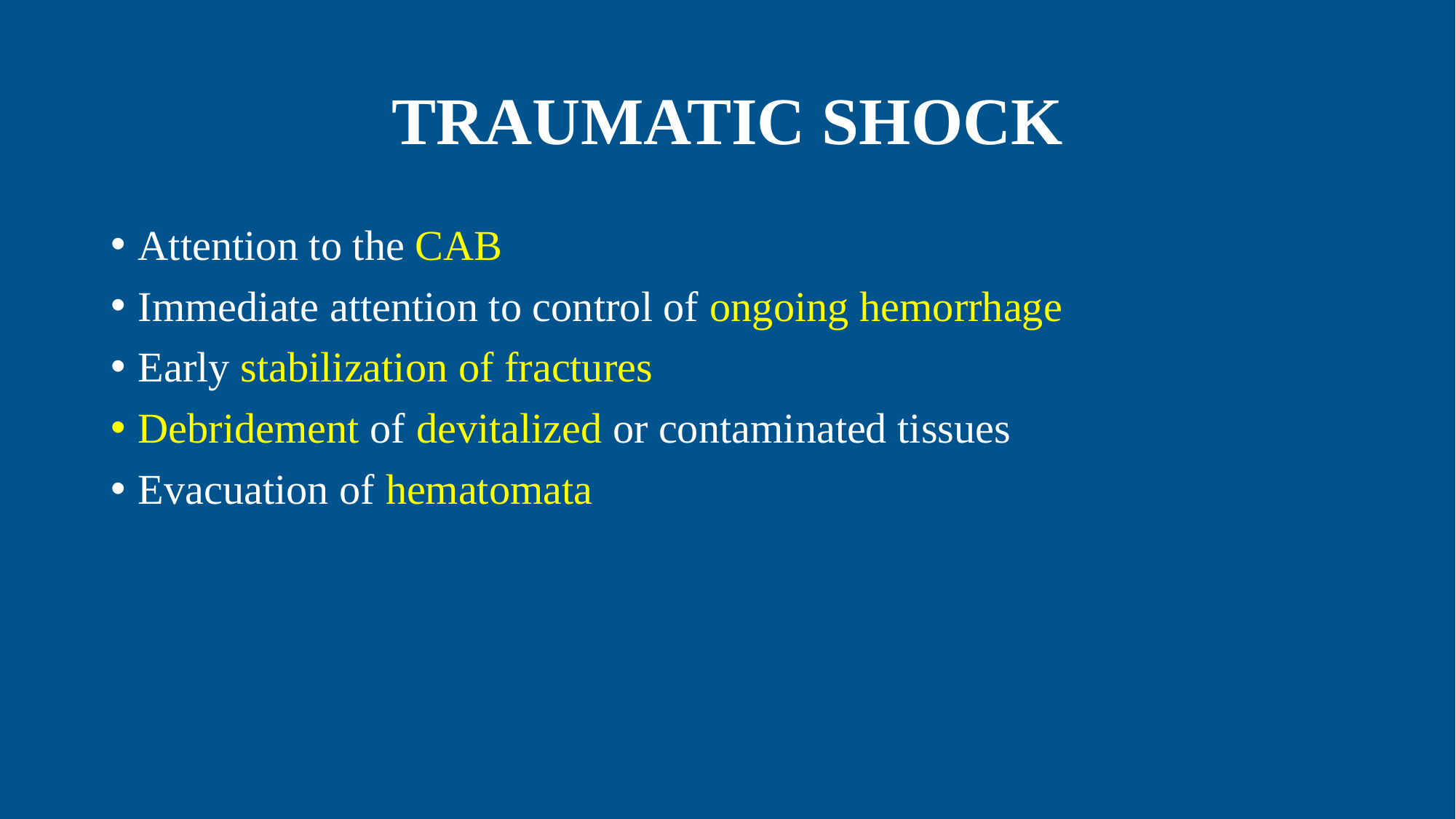

# TRAUMATIC SHOCK
Attention to the CAB
Immediate attention to control of ongoing hemorrhage
Early stabilization of fractures
Debridement of devitalized or contaminated tissues
Evacuation of hematomata